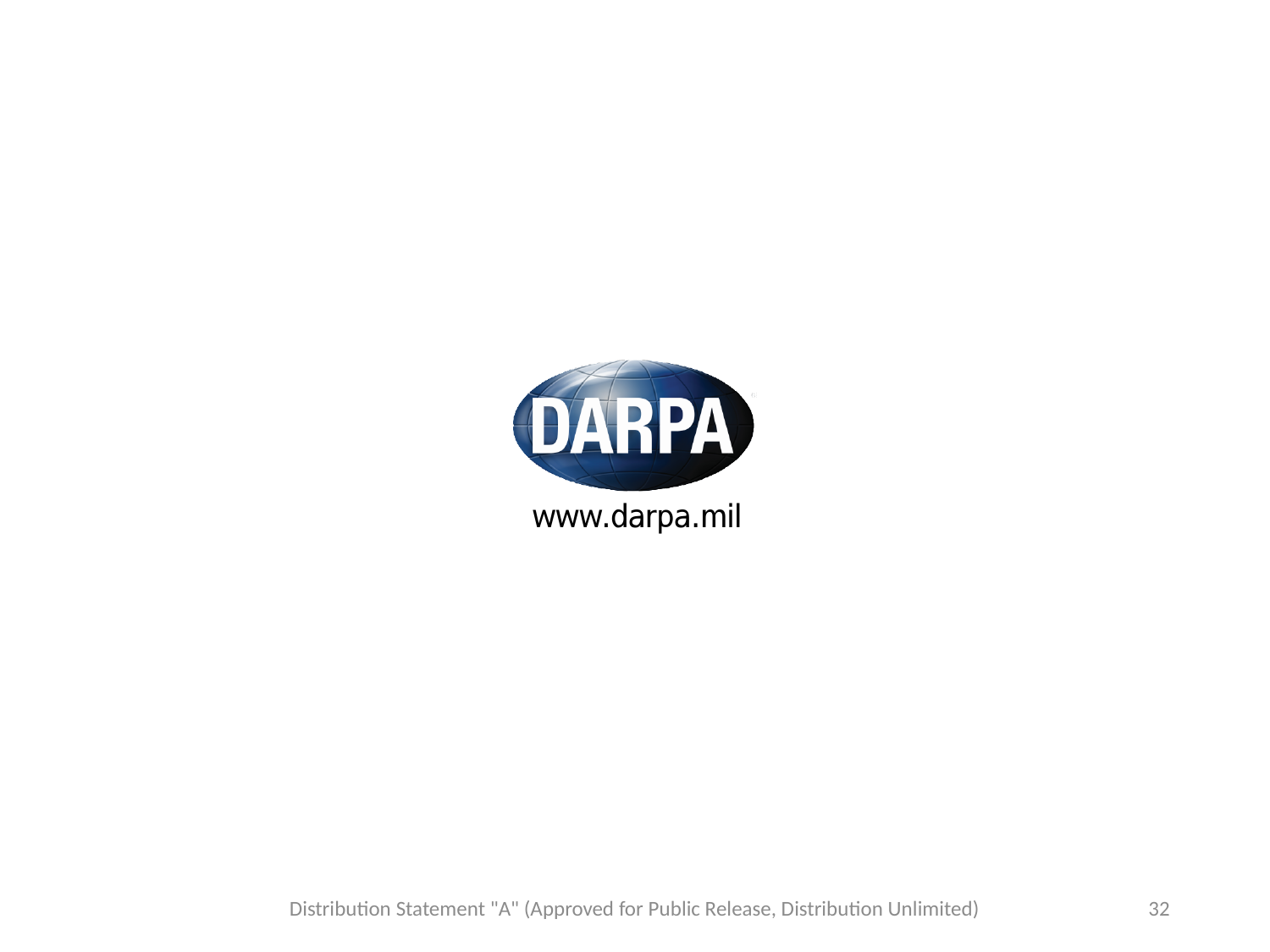

Distribution Statement "A" (Approved for Public Release, Distribution Unlimited)
32